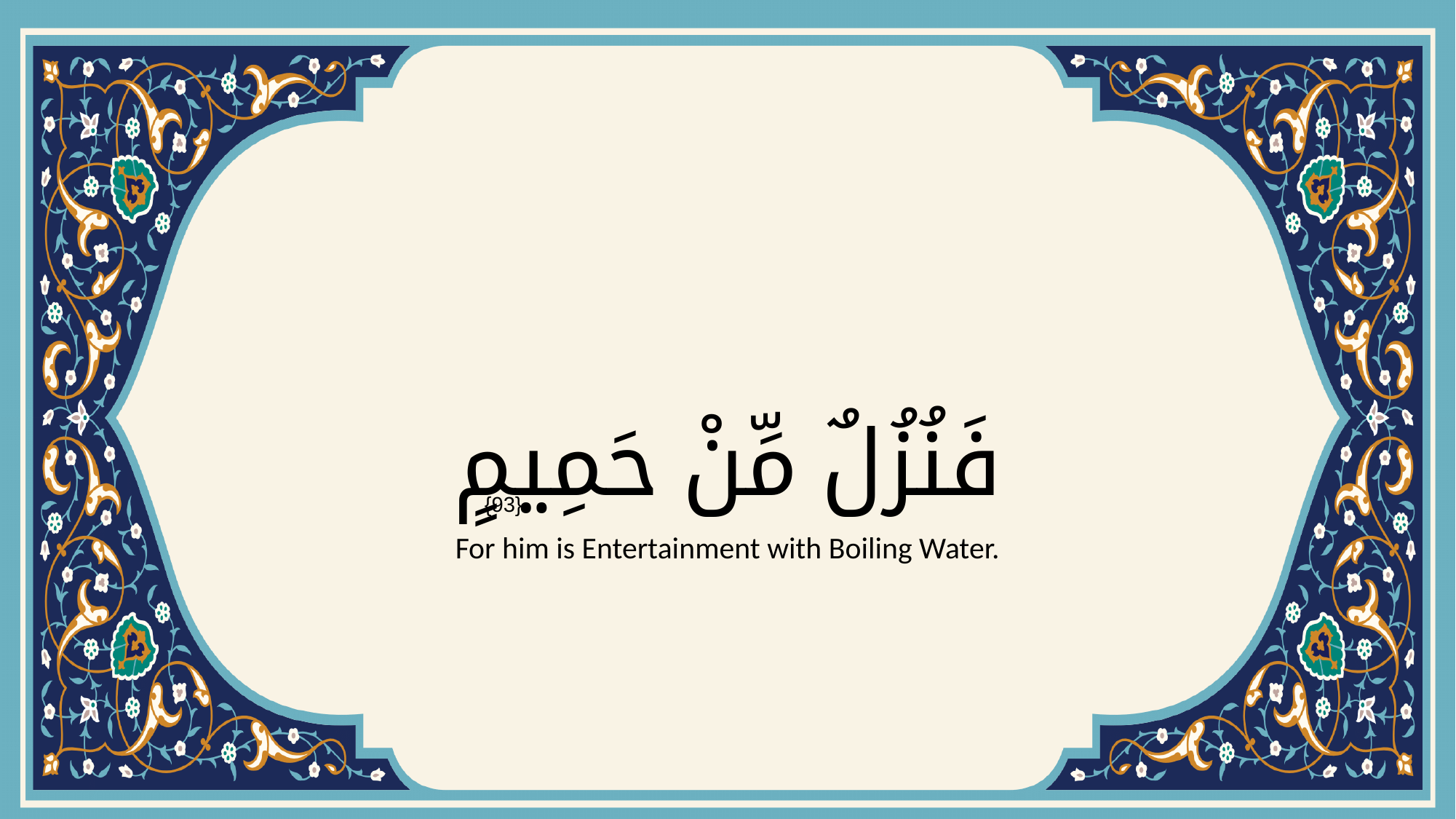

# فَنُزُلٌ مِّنْ حَمِيمٍ
{93}
For him is Entertainment with Boiling Water.